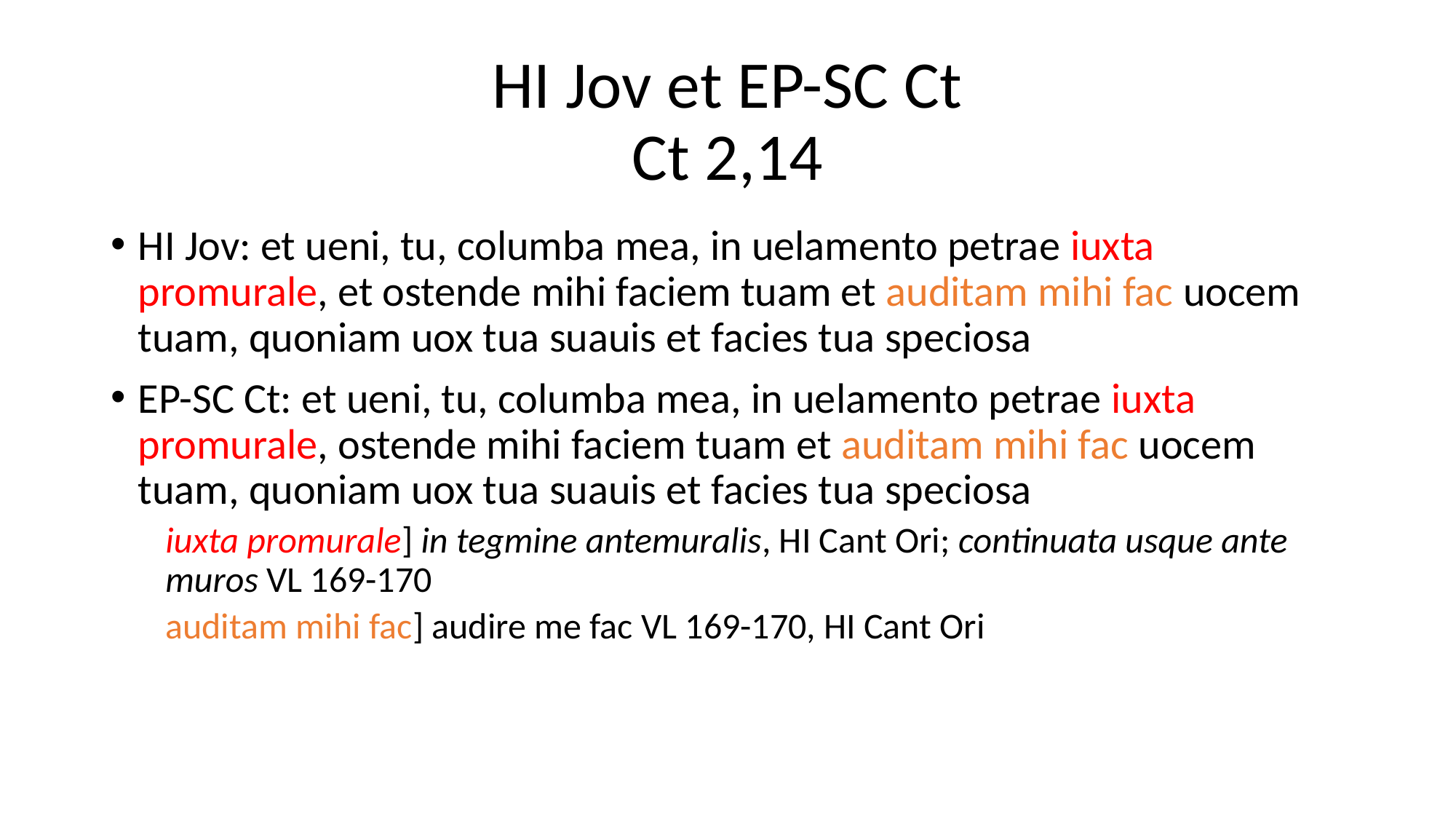

# HI Jov et EP-SC Ct Ct 2,14
HI Jov: et ueni, tu, columba mea, in uelamento petrae iuxta promurale, et ostende mihi faciem tuam et auditam mihi fac uocem tuam, quoniam uox tua suauis et facies tua speciosa
EP-SC Ct: et ueni, tu, columba mea, in uelamento petrae iuxta promurale, ostende mihi faciem tuam et auditam mihi fac uocem tuam, quoniam uox tua suauis et facies tua speciosa
iuxta promurale] in tegmine antemuralis, HI Cant Ori; continuata usque ante muros VL 169-170
auditam mihi fac] audire me fac VL 169-170, HI Cant Ori